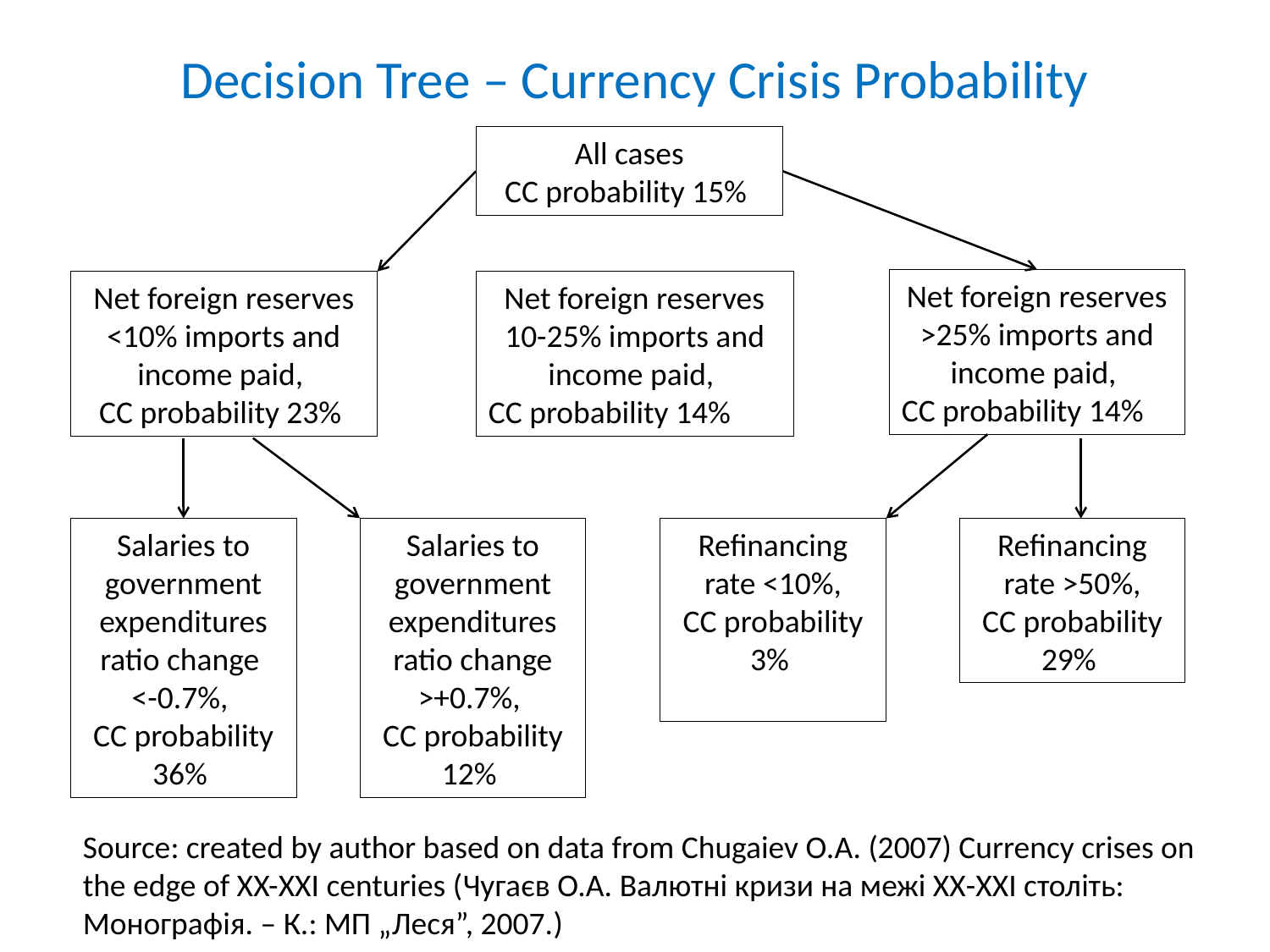

# Decision Tree – Currency Crisis Probability
All cases
CC probability 15%
Net foreign reserves >25% imports and income paid,
CC probability 14%
Net foreign reserves <10% imports and income paid,
CC probability 23%
Net foreign reserves 10-25% imports and income paid,
CC probability 14%
Refinancing rate >50%,
CC probability 29%
Salaries to government expenditures ratio change
<-0.7%,
CC probability 36%
Salaries to government expenditures ratio change >+0.7%,
CC probability 12%
Refinancing rate <10%,
CC probability 3%

Source: created by author based on data from Chugaiev O.A. (2007) Currency crises on the edge of XX-XXI centuries (Чугаєв О.А. Валютні кризи на межі ХХ-ХХІ століть: Монографія. – К.: МП „Леся”, 2007.)